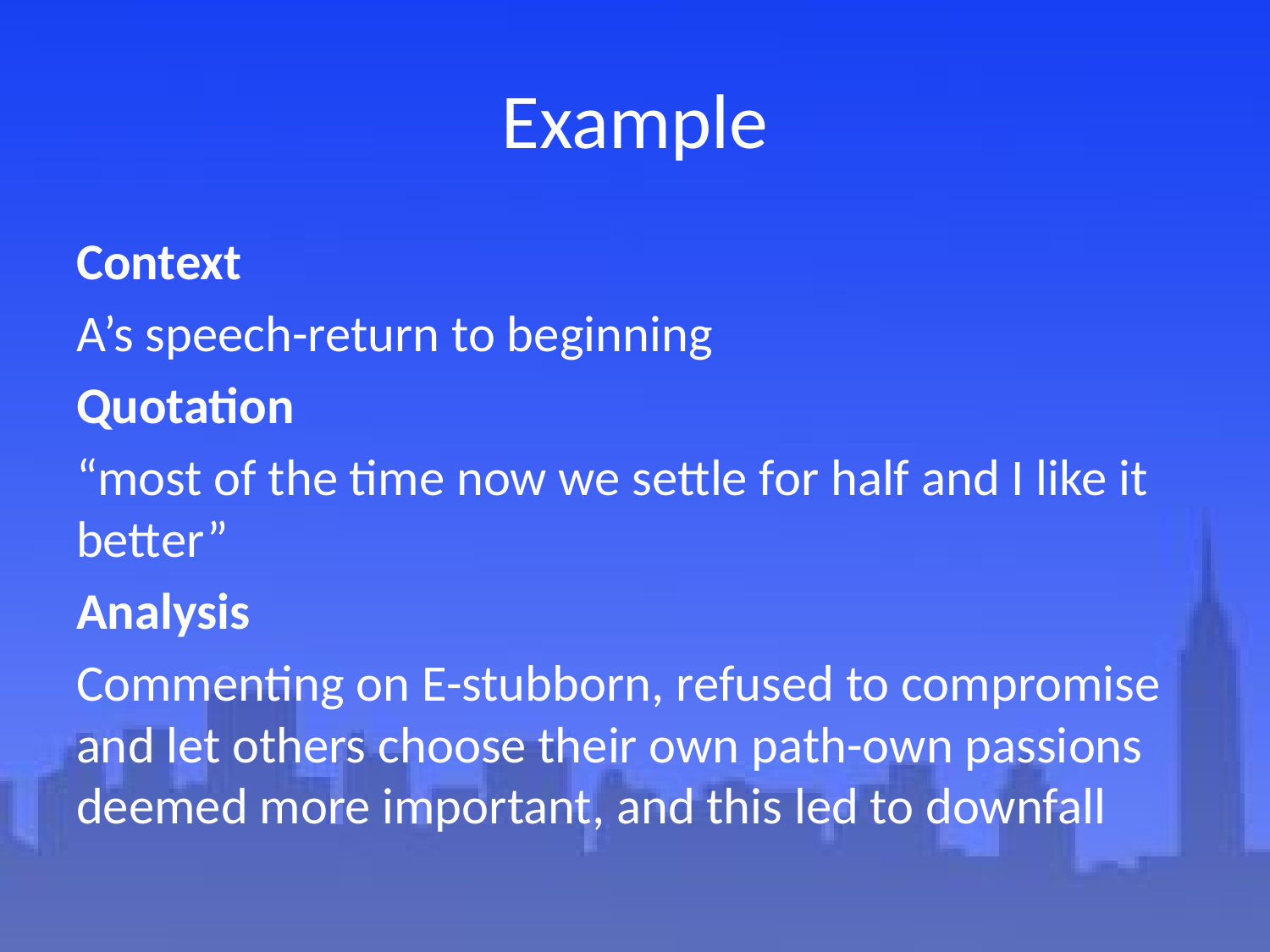

# Example
Context
A’s speech-return to beginning
Quotation
“most of the time now we settle for half and I like it better”
Analysis
Commenting on E-stubborn, refused to compromise and let others choose their own path-own passions deemed more important, and this led to downfall